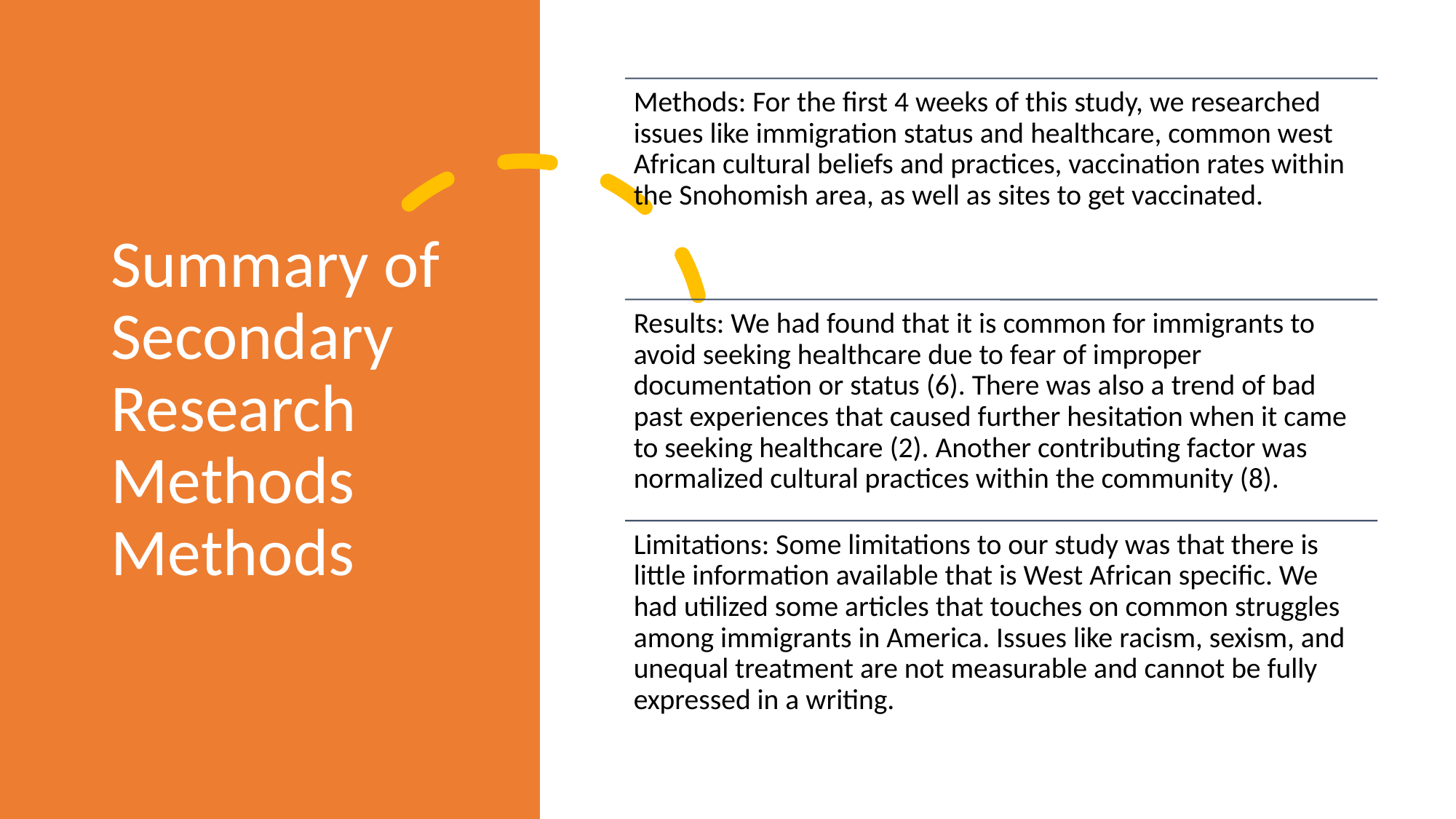

# Summary of Secondary Research Methods Methods
Methods: For the first 4 weeks of this study, we researched issues like immigration status and healthcare, common west African cultural beliefs and practices, vaccination rates within the Snohomish area, as well as sites to get vaccinated.
Results: We had found that it is common for immigrants to avoid seeking healthcare due to fear of improper documentation or status (6). There was also a trend of bad past experiences that caused further hesitation when it came to seeking healthcare (2). Another contributing factor was normalized cultural practices within the community (8).
Limitations: Some limitations to our study was that there is little information available that is West African specific. We had utilized some articles that touches on common struggles among immigrants in America. Issues like racism, sexism, and unequal treatment are not measurable and cannot be fully expressed in a writing.